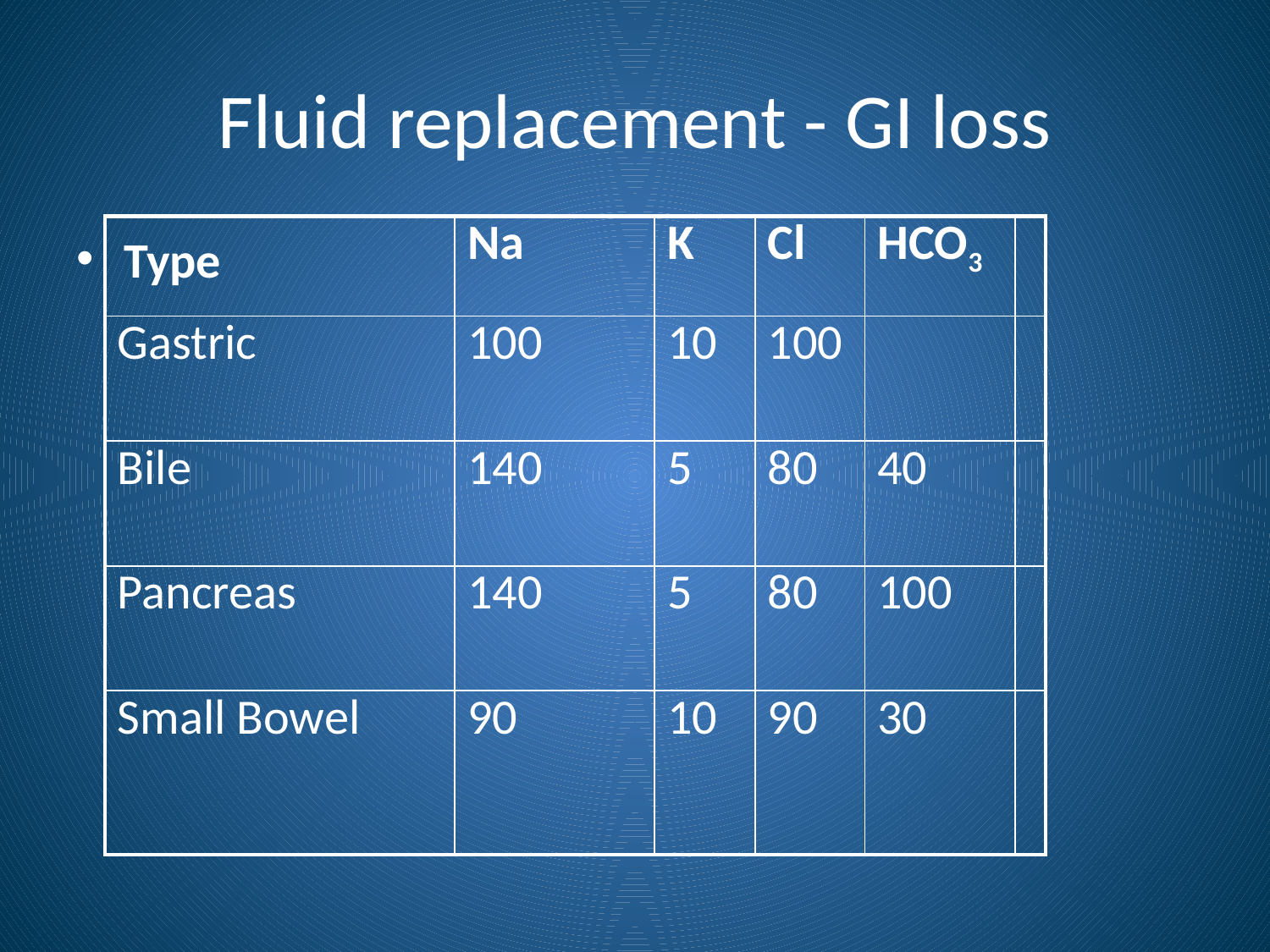

# Fluid replacement - GI loss
|  | Na | K | Cl | HCO3 |  |
| --- | --- | --- | --- | --- | --- |
| Gastric | 100 | 10 | 100 |  |  |
| Bile | 140 | 5 | 80 | 40 |  |
| Pancreas | 140 | 5 | 80 | 100 |  |
| Small Bowel | 90 | 10 | 90 | 30 |  |
Type